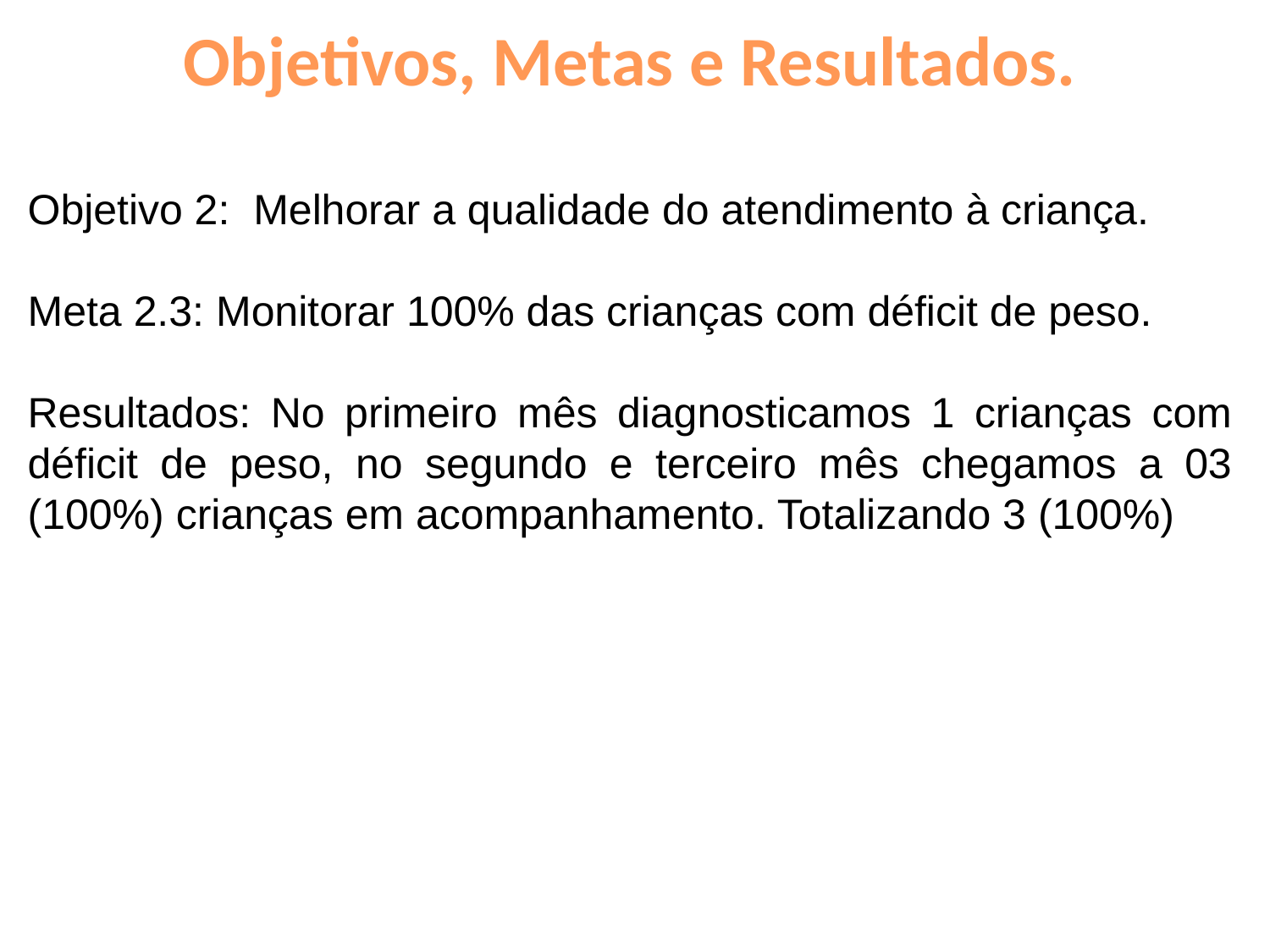

# Objetivos, Metas e Resultados.
Objetivo 2:  Melhorar a qualidade do atendimento à criança.

Meta 2.3: Monitorar 100% das crianças com déficit de peso.

Resultados: No primeiro mês diagnosticamos 1 crianças com déficit de peso, no segundo e terceiro mês chegamos a 03 (100%) crianças em acompanhamento. Totalizando 3 (100%)